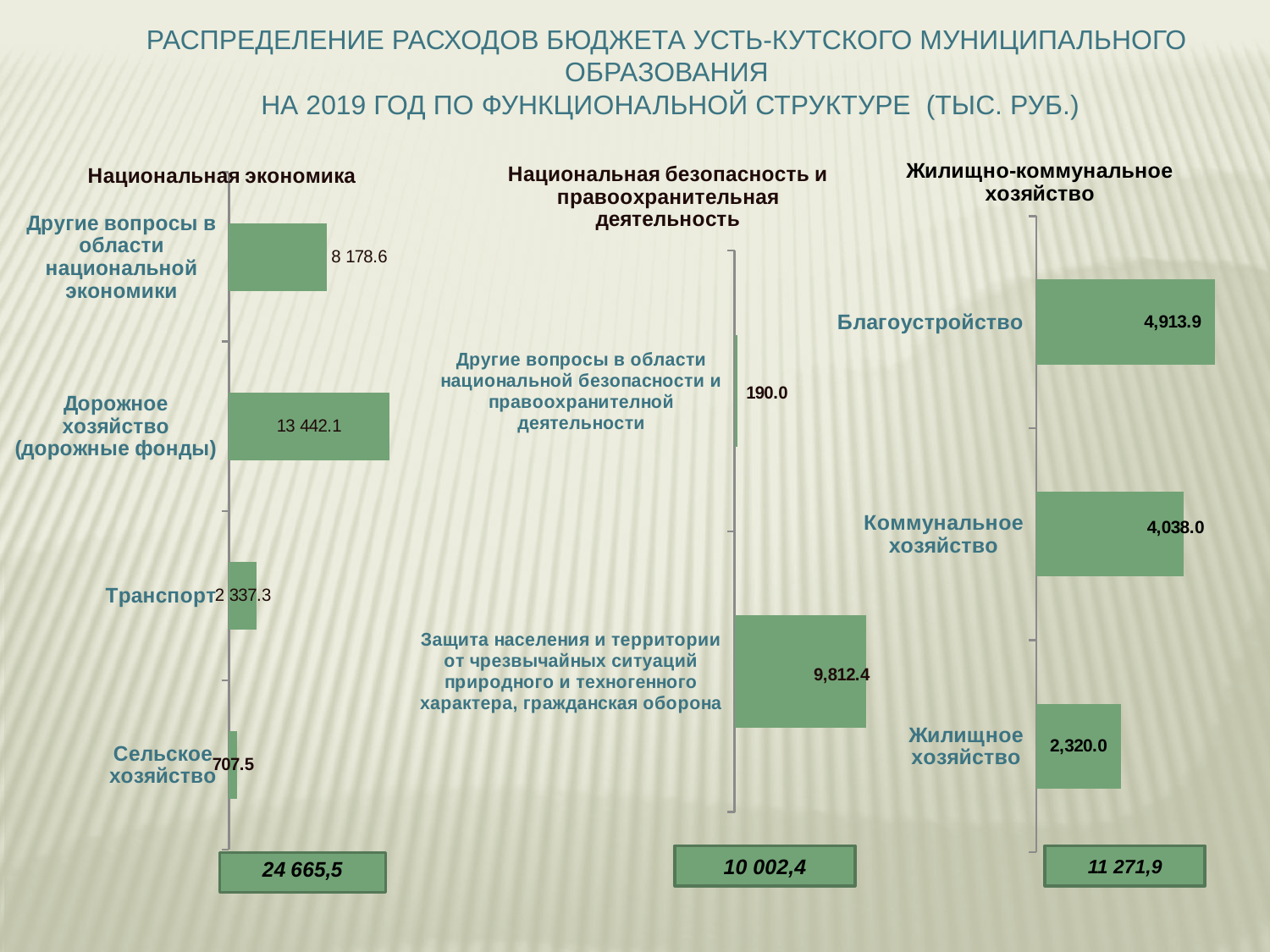

Распределение расходов бюджета усть-кутского муниципального образования
 на 2019 год по функциональной структуре  (тыс. руб.)

### Chart:

| Category | Жилищно-коммунальное хозяйство |
|---|---|
| Жилищное хозяйство | 2320.0 |
| Коммунальное хозяйство | 4038.0 |
| Благоустройство | 4913.9 |

### Chart:

| Category | Национальная экономика |
|---|---|
| Сельское хозяйство | 707.5 |
| Транспорт | 2337.3 |
| Дорожное хозяйство (дорожные фонды) | 13442.1 |
| Другие вопросы в области национальной экономики | 8178.6 |

### Chart:

| Category | Национальная безопасность и правоохранительная деятельность |
|---|---|
| Защита населения и территории от чрезвычайных ситуаций природного и техногенного характера, гражданская оборона | 9812.4 |
| Другие вопросы в области национальной безопасности и правоохранителной деятельности | 190.0 |
10 002,4
11 271,9